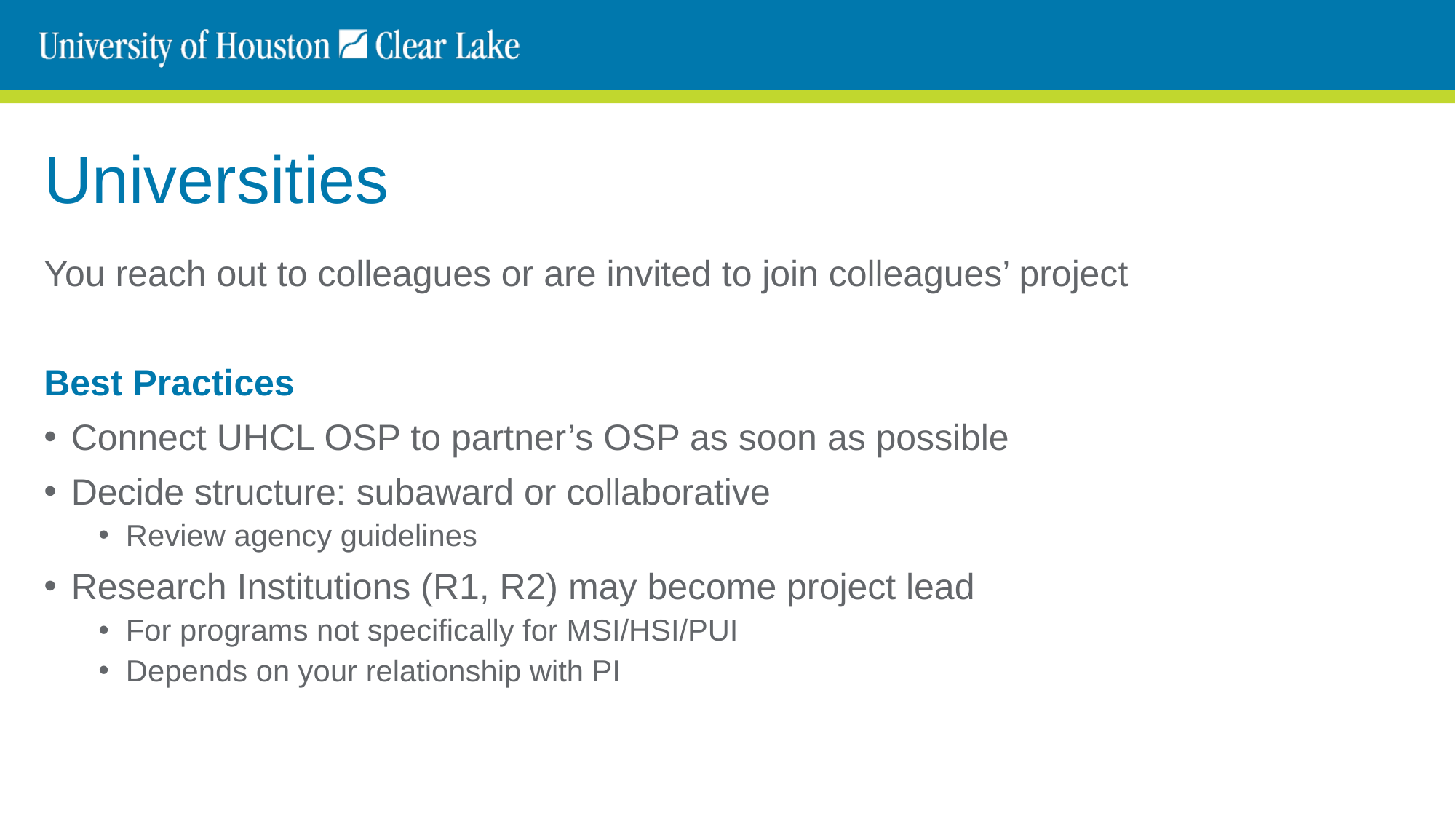

# Universities
You reach out to colleagues or are invited to join colleagues’ project

Best Practices
Connect UHCL OSP to partner’s OSP as soon as possible
Decide structure: subaward or collaborative
Review agency guidelines
Research Institutions (R1, R2) may become project lead
For programs not specifically for MSI/HSI/PUI
Depends on your relationship with PI